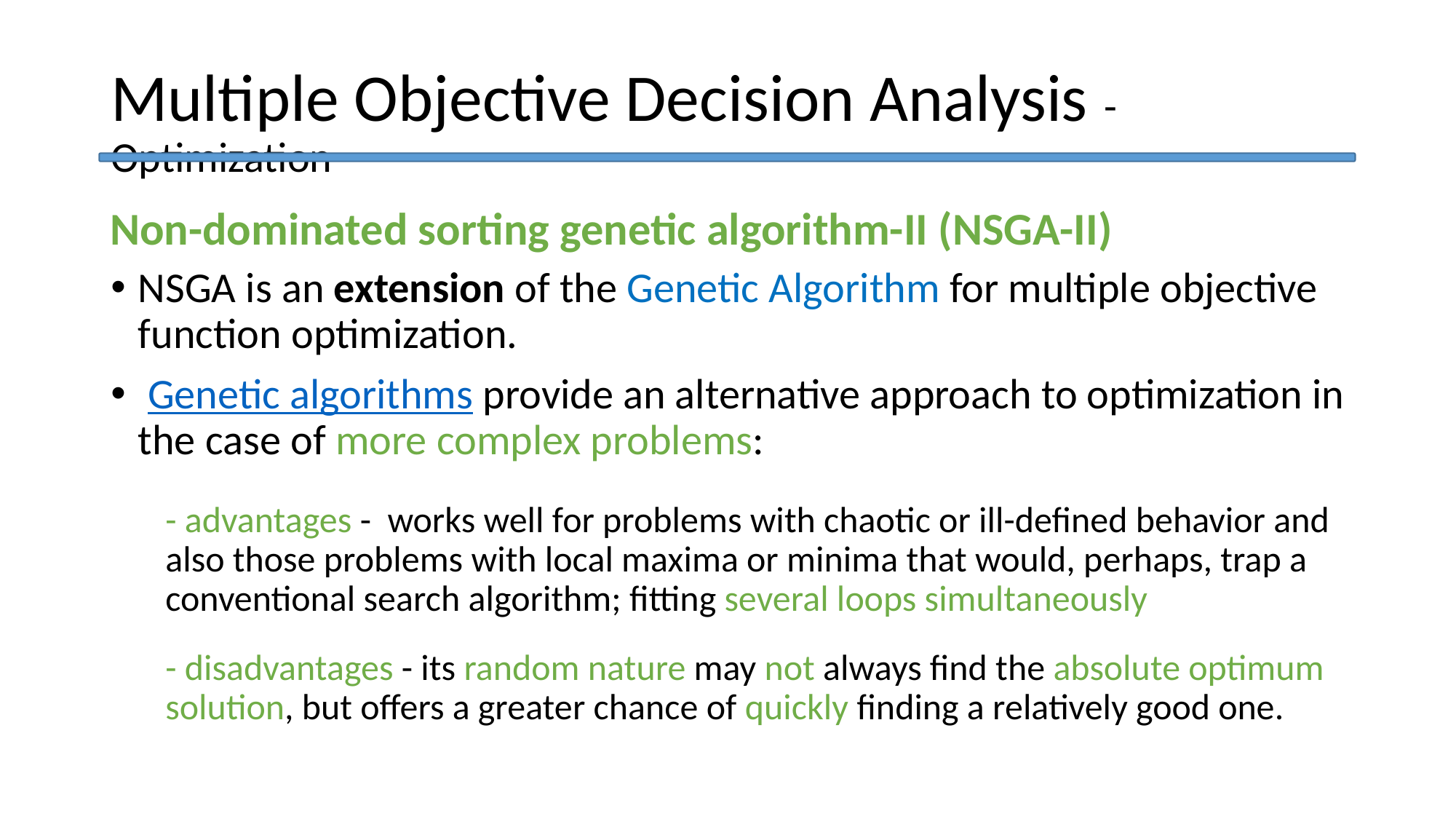

# Multiple Objective Decision Analysis - Optimization

Non-dominated sorting genetic algorithm-II (NSGA-II)
NSGA is an extension of the Genetic Algorithm for multiple objective function optimization.
 Genetic algorithms provide an alternative approach to optimization in the case of more complex problems:

- advantages -  works well for problems with chaotic or ill-defined behavior and also those problems with local maxima or minima that would, perhaps, trap a conventional search algorithm; fitting several loops simultaneously

- disadvantages - its random nature may not always find the absolute optimum solution, but offers a greater chance of quickly finding a relatively good one.